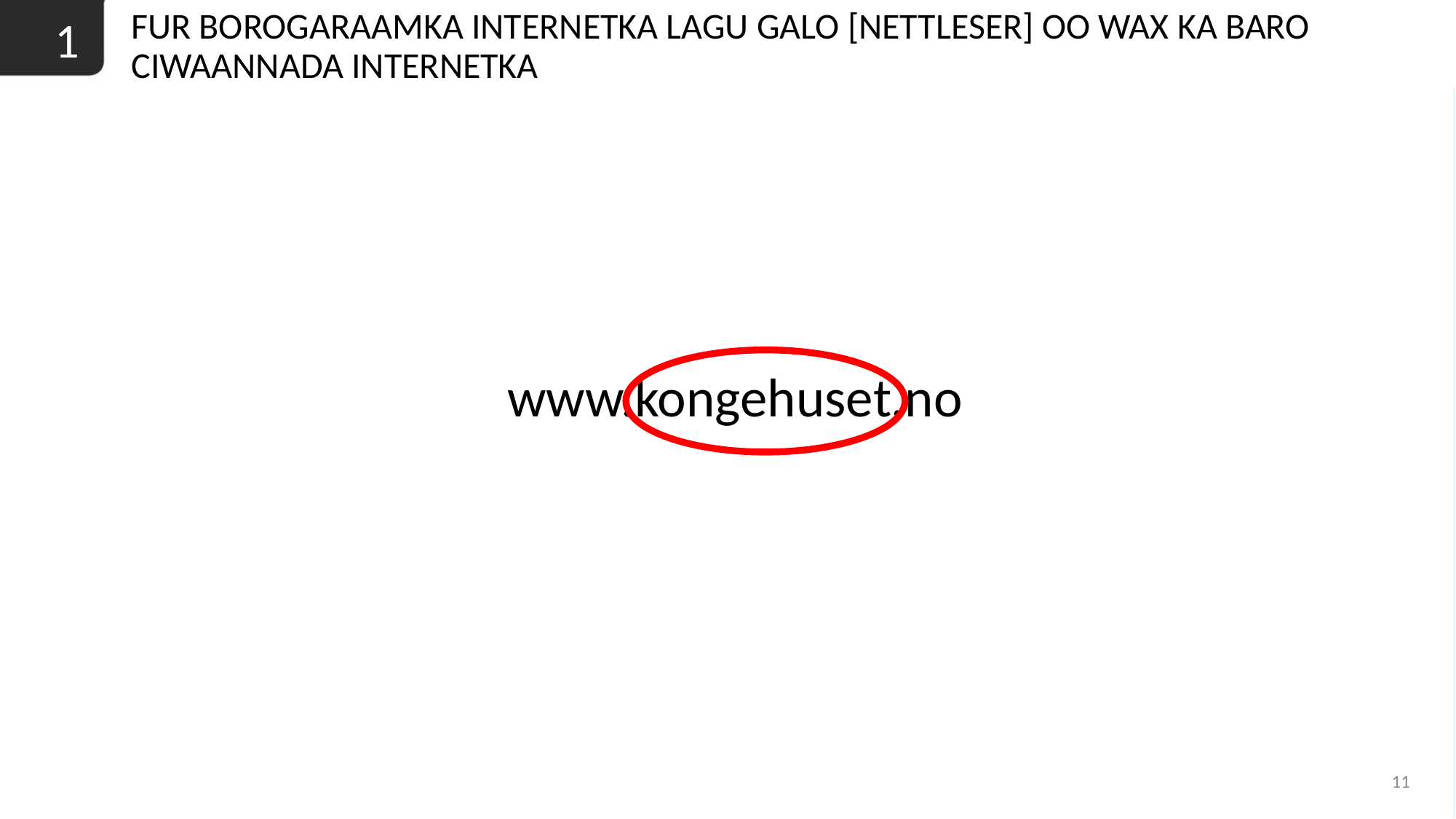

1
# FUR BOROGARAAMKA INTERNETKA LAGU GALO [NETTLESER] OO WAX KA BARO CIWAANNADA INTERNETKA

www.kongehuset.no

11